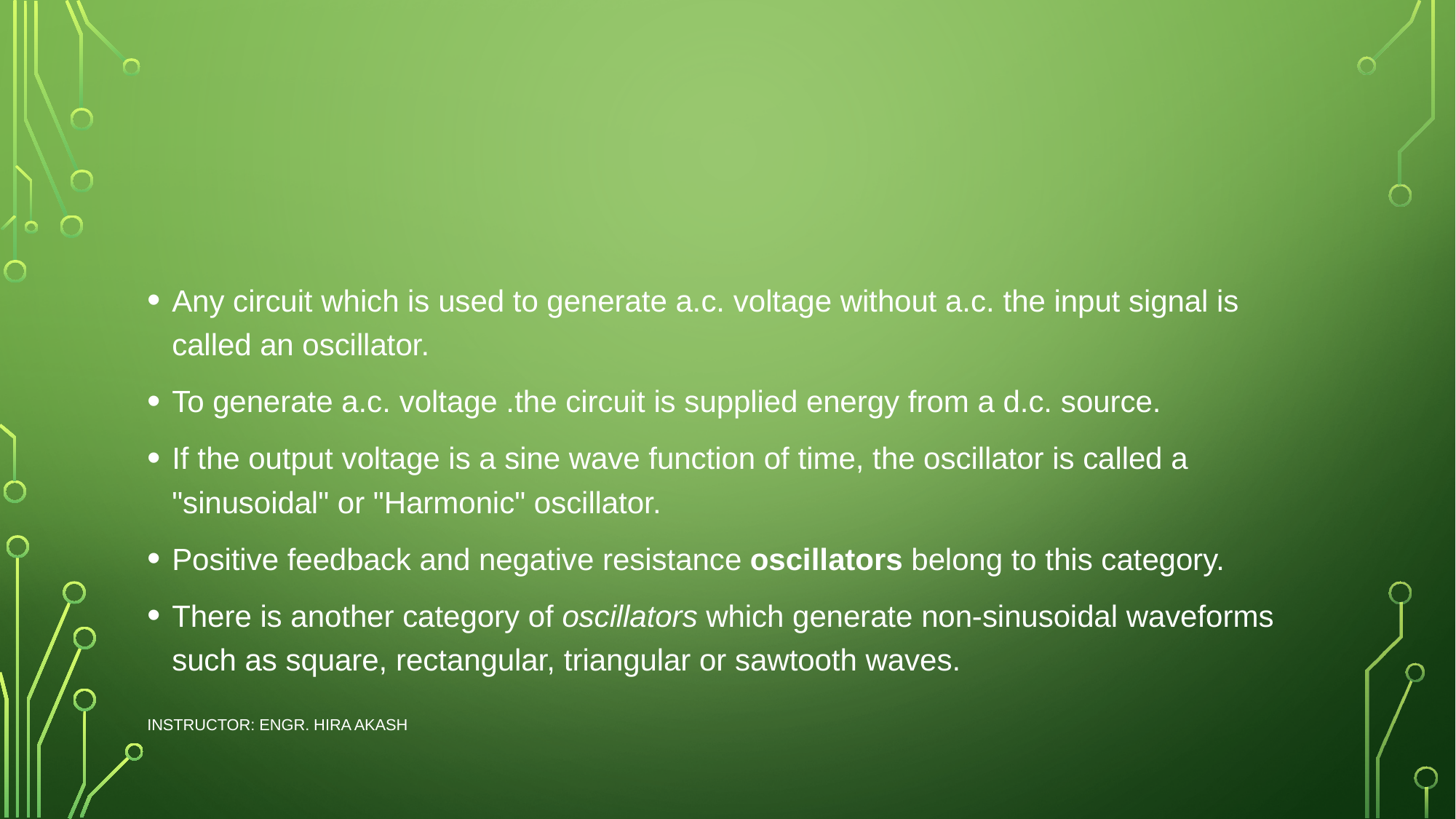

Any circuit which is used to generate a.c. voltage without a.c. the input signal is called an oscillator.
To generate a.c. voltage .the circuit is supplied energy from a d.c. source.
If the output voltage is a sine wave function of time, the oscillator is called a "sinusoidal" or "Harmonic" oscillator.
Positive feedback and negative resistance oscillators belong to this category.
There is another category of oscillators which generate non-sinusoidal waveforms such as square, rectangular, triangular or sawtooth waves.
Instructor: Engr. Hira Akash